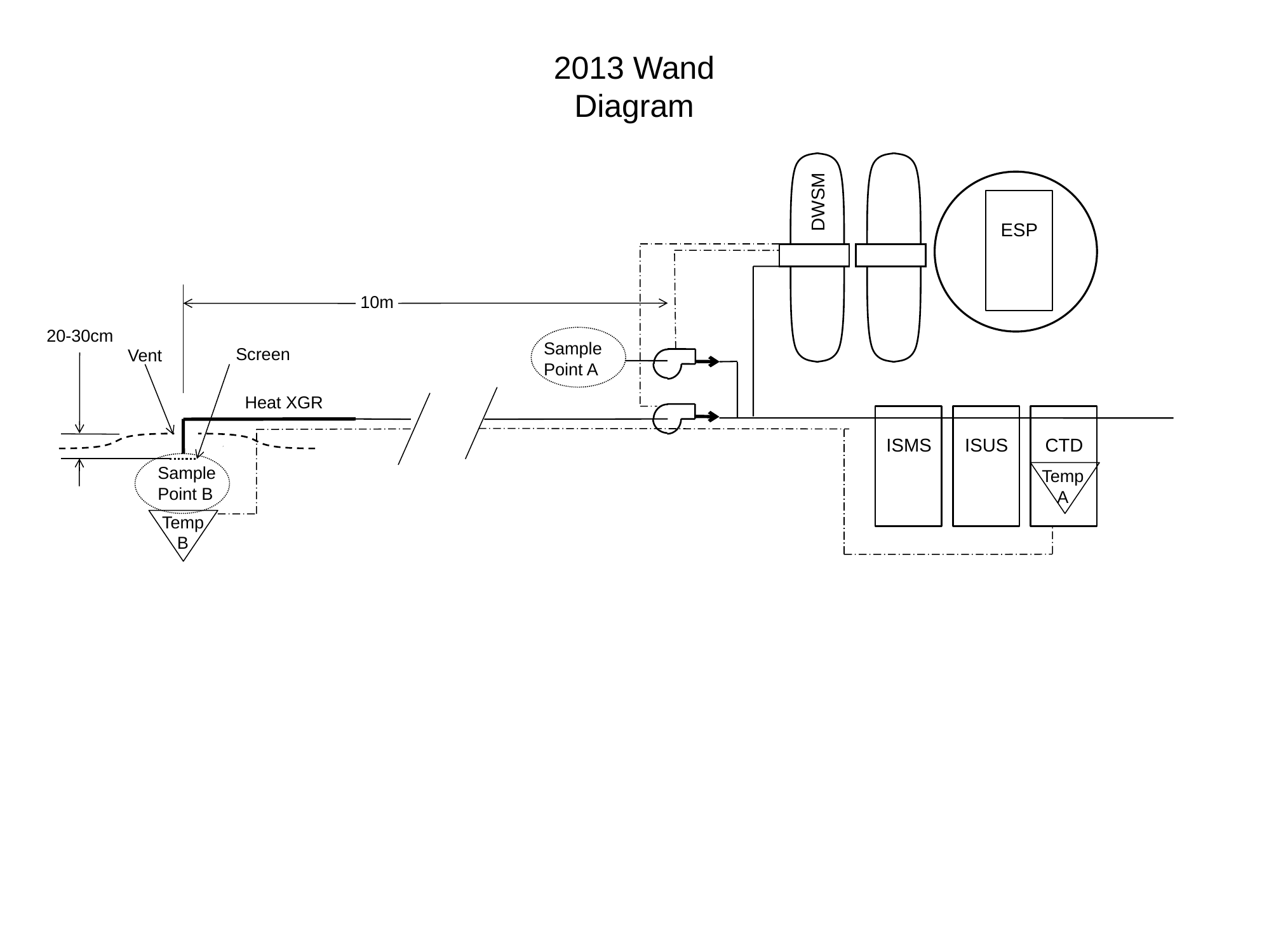

2013 Wand
Diagram

DWSM

ESP

10m

20-30cm
Sample Point A
Screen
Vent

Heat XGR

ISMS
ISUS
CTD

Sample Point B
Temp
A

Temp
B